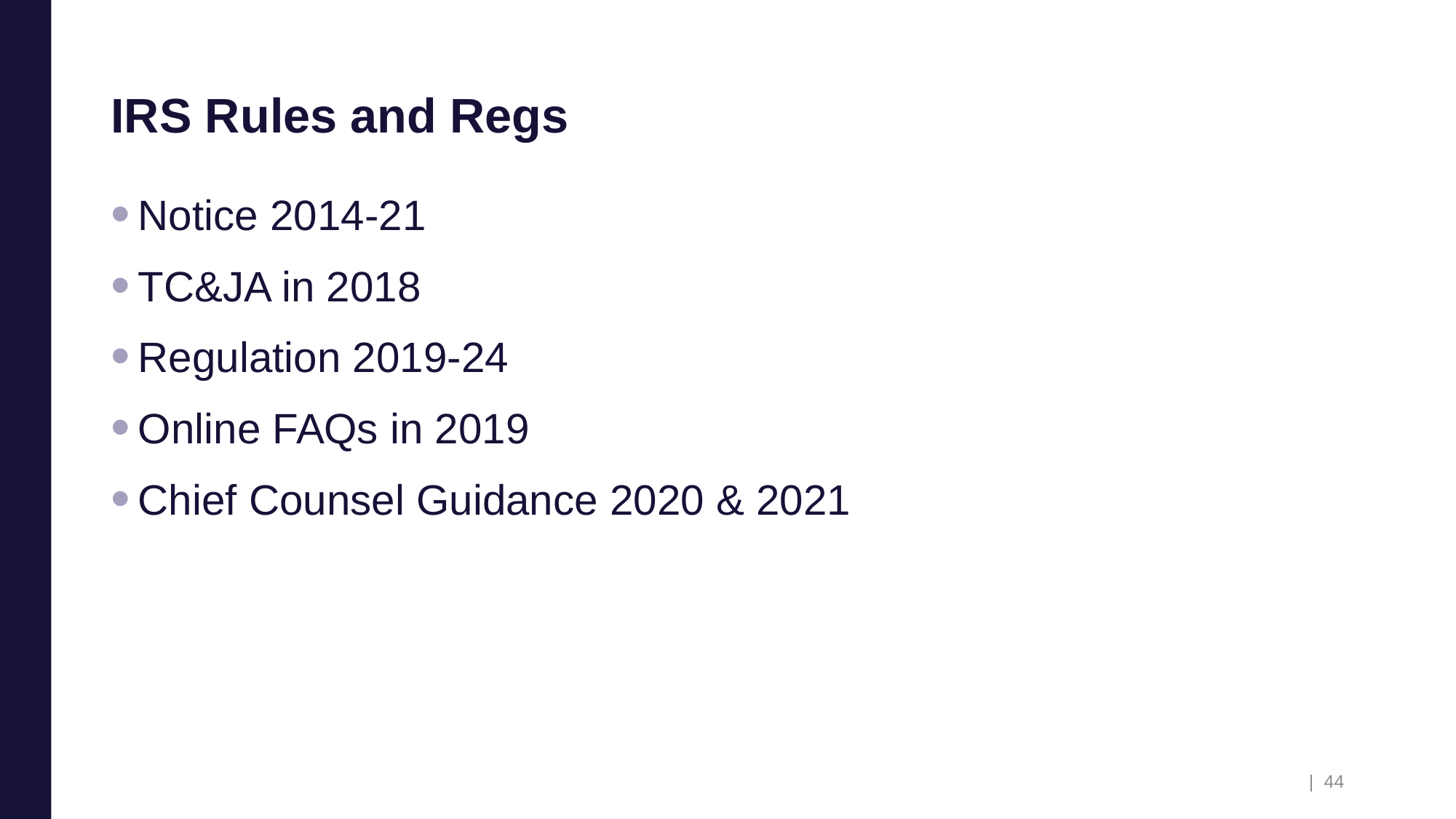

# IRS Rules and Regs
Notice 2014-21
TC&JA in 2018
Regulation 2019-24
Online FAQs in 2019
Chief Counsel Guidance 2020 & 2021

|  44